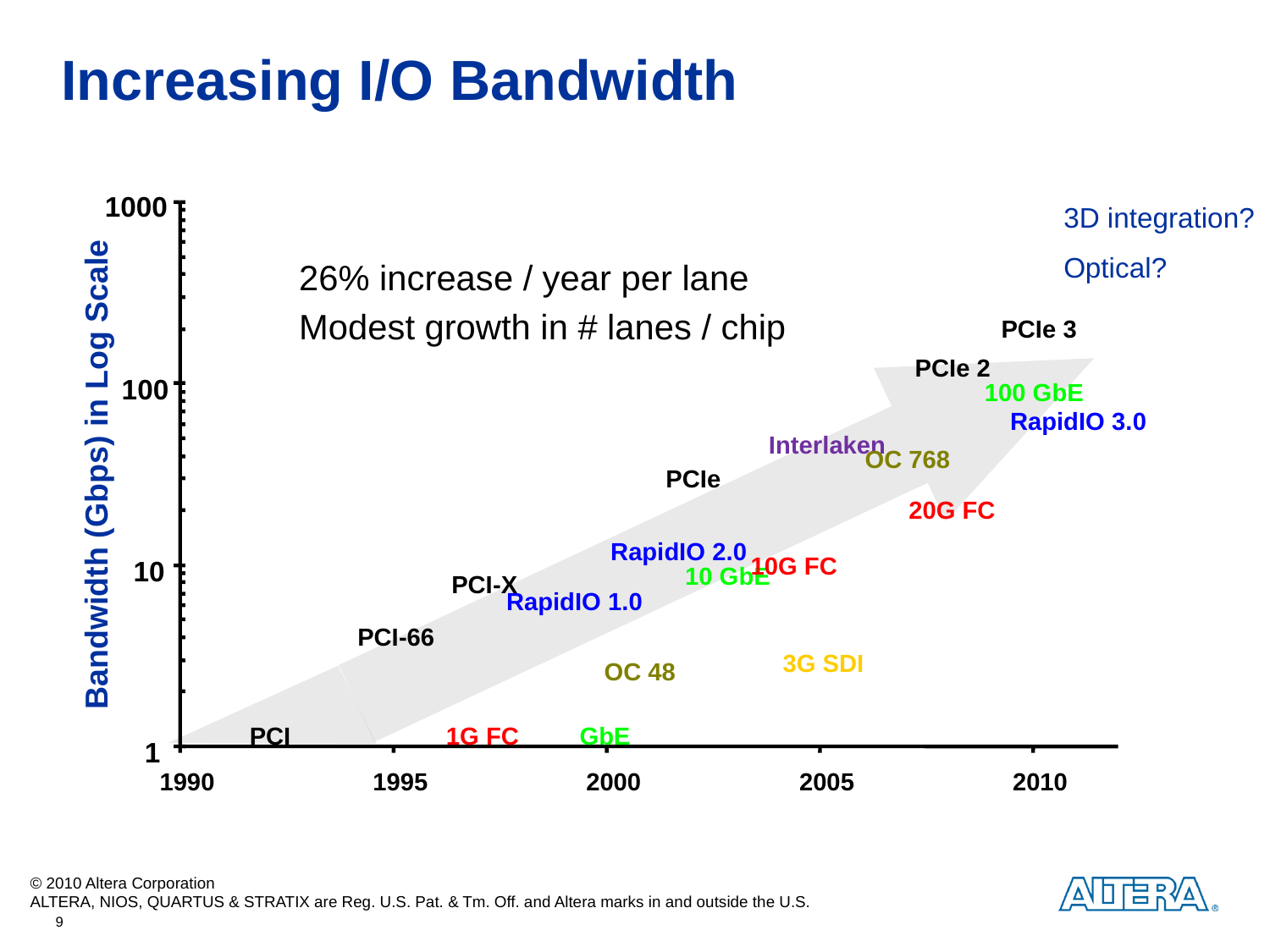

# Increasing I/O Bandwidth

1000
3D integration?
Optical?

26% increase / year per lane
Modest growth in # lanes / chip

PCIe 3

PCIe 2
100
100 GbE

RapidIO 3.0

Interlaken

OC 768

Bandwidth (Gbps) in Log Scale

PCIe

20G FC

RapidIO 2.0
10G FC
10
10 GbE

PCI-X

RapidIO 1.0

PCI-66

3G SDI
OC 48

PCI
1G FC
GbE
1

1990
1995
2000
2005
2010
9